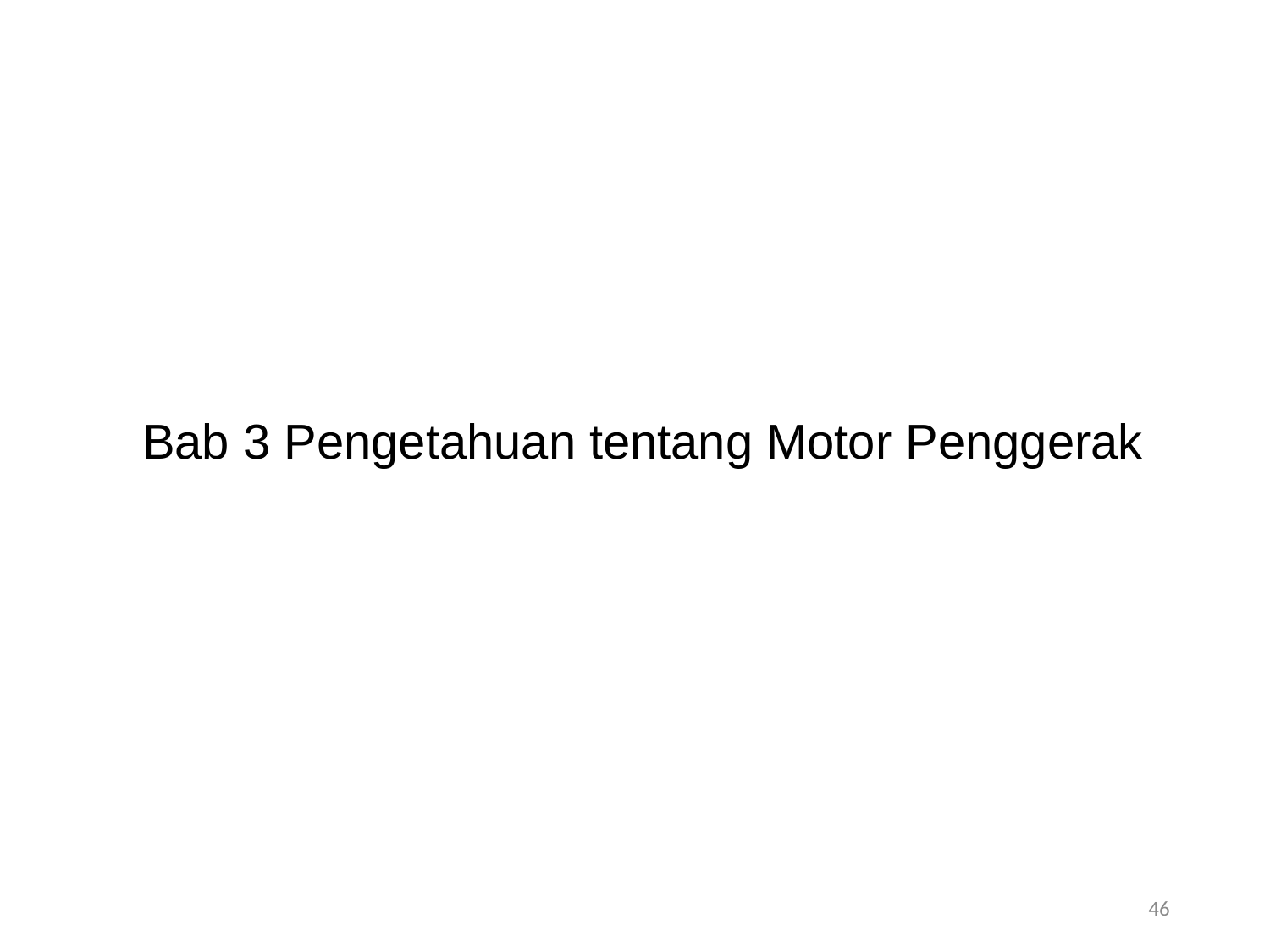

# Bab 3 Pengetahuan tentang Motor Penggerak
46